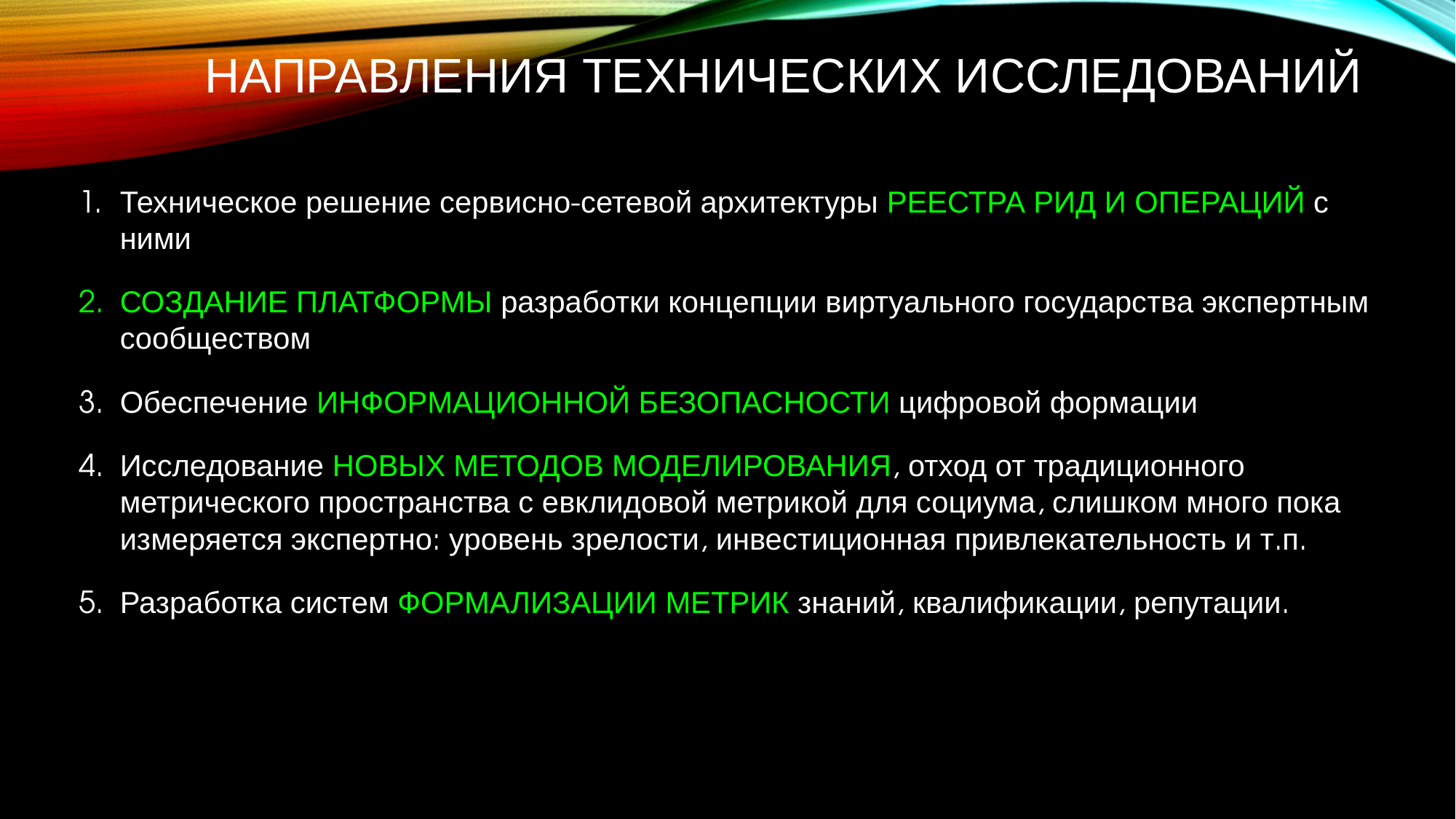

# Направления технических исследований
Техническое решение сервисно-сетевой архитектуры РЕЕСТРА РИД И ОПЕРАЦИЙ с ними
СОЗДАНИЕ ПЛАТФОРМЫ разработки концепции виртуального государства экспертным сообществом
Обеспечение ИНФОРМАЦИОННОЙ БЕЗОПАСНОСТИ цифровой формации
Исследование НОВЫХ МЕТОДОВ МОДЕЛИРОВАНИЯ, отход от традиционного метрического пространства с евклидовой метрикой для социума, слишком много пока измеряется экспертно: уровень зрелости, инвестиционная привлекательность и т.п.
Разработка систем ФОРМАЛИЗАЦИИ МЕТРИК знаний, квалификации, репутации.